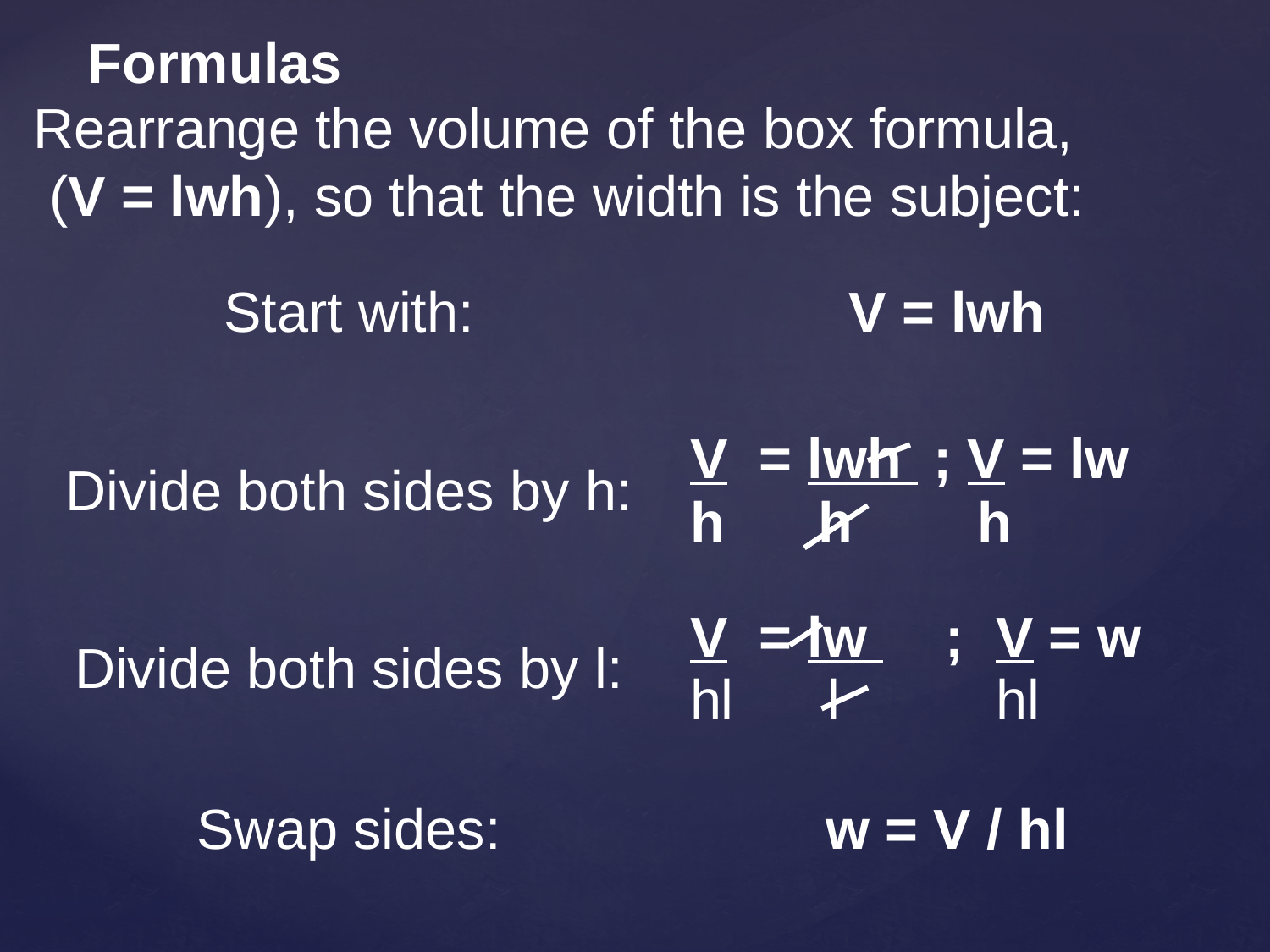

Formulas
Rearrange the volume of the box formula,
 (V = lwh), so that the width is the subject:

| Start with: | V = lwh |
| --- | --- |
| Divide both sides by h: | V = lwh ; V = lw h h h |
| Divide both sides by l: | V = lw ; V = w hl l hl |
| Swap sides: | w = V / hl |